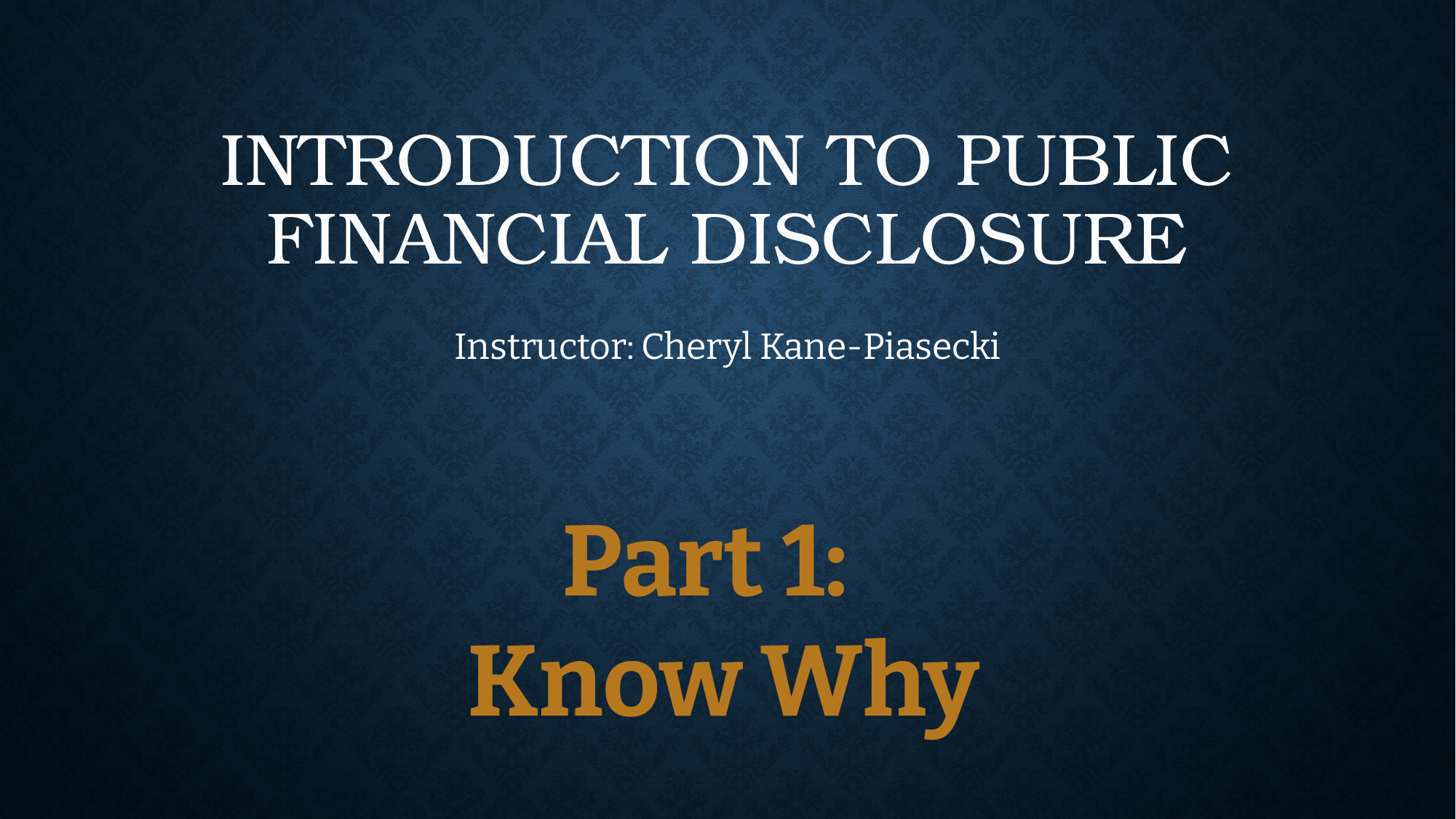

# Introduction to Public Financial Disclosure

Instructor: Cheryl Kane-Piasecki
Part 1:
Know Why